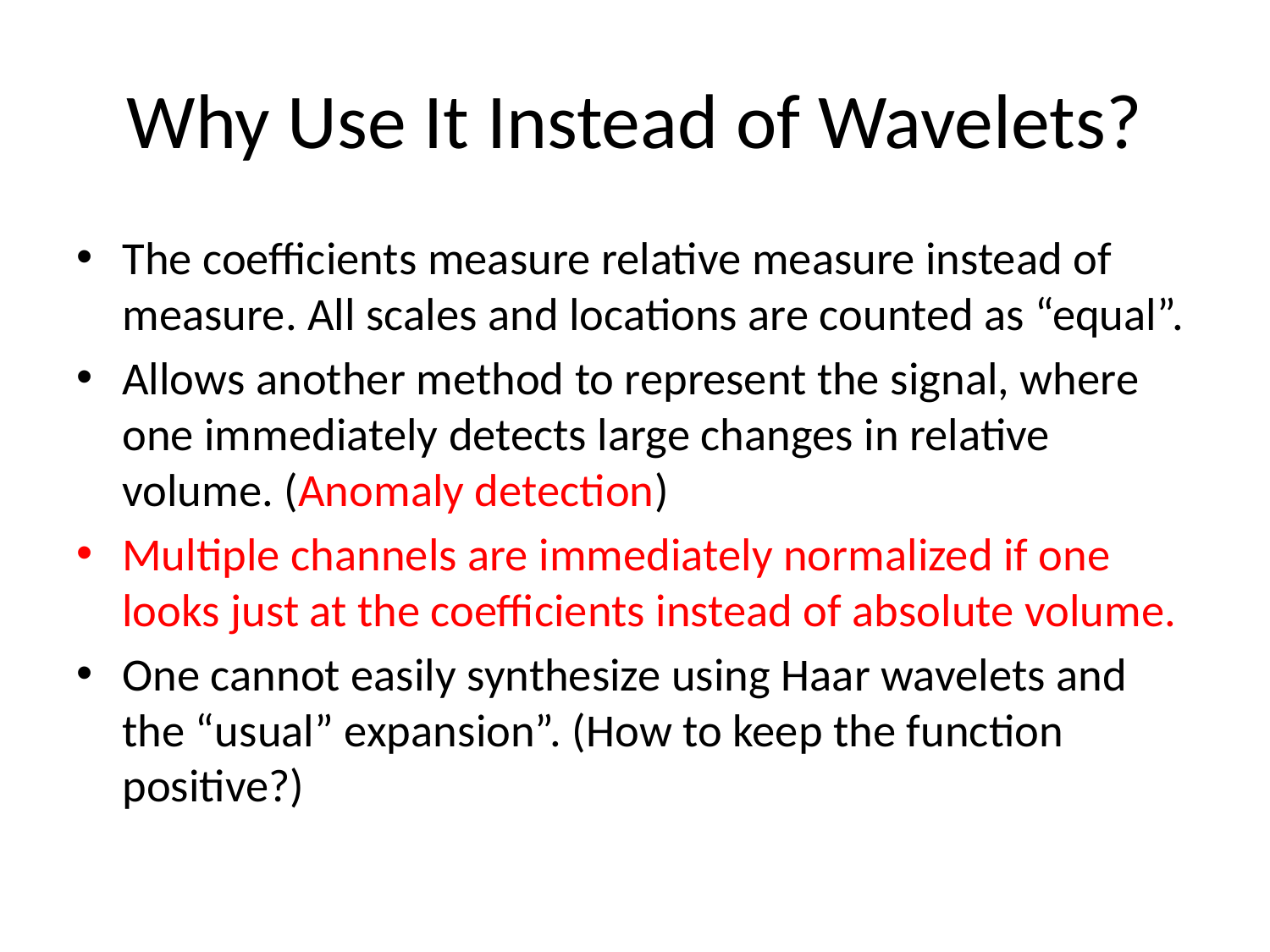

# Why Use It Instead of Wavelets?
The coefficients measure relative measure instead of measure. All scales and locations are counted as “equal”.
Allows another method to represent the signal, where one immediately detects large changes in relative volume. (Anomaly detection)
Multiple channels are immediately normalized if one looks just at the coefficients instead of absolute volume.
One cannot easily synthesize using Haar wavelets and the “usual” expansion”. (How to keep the function positive?)